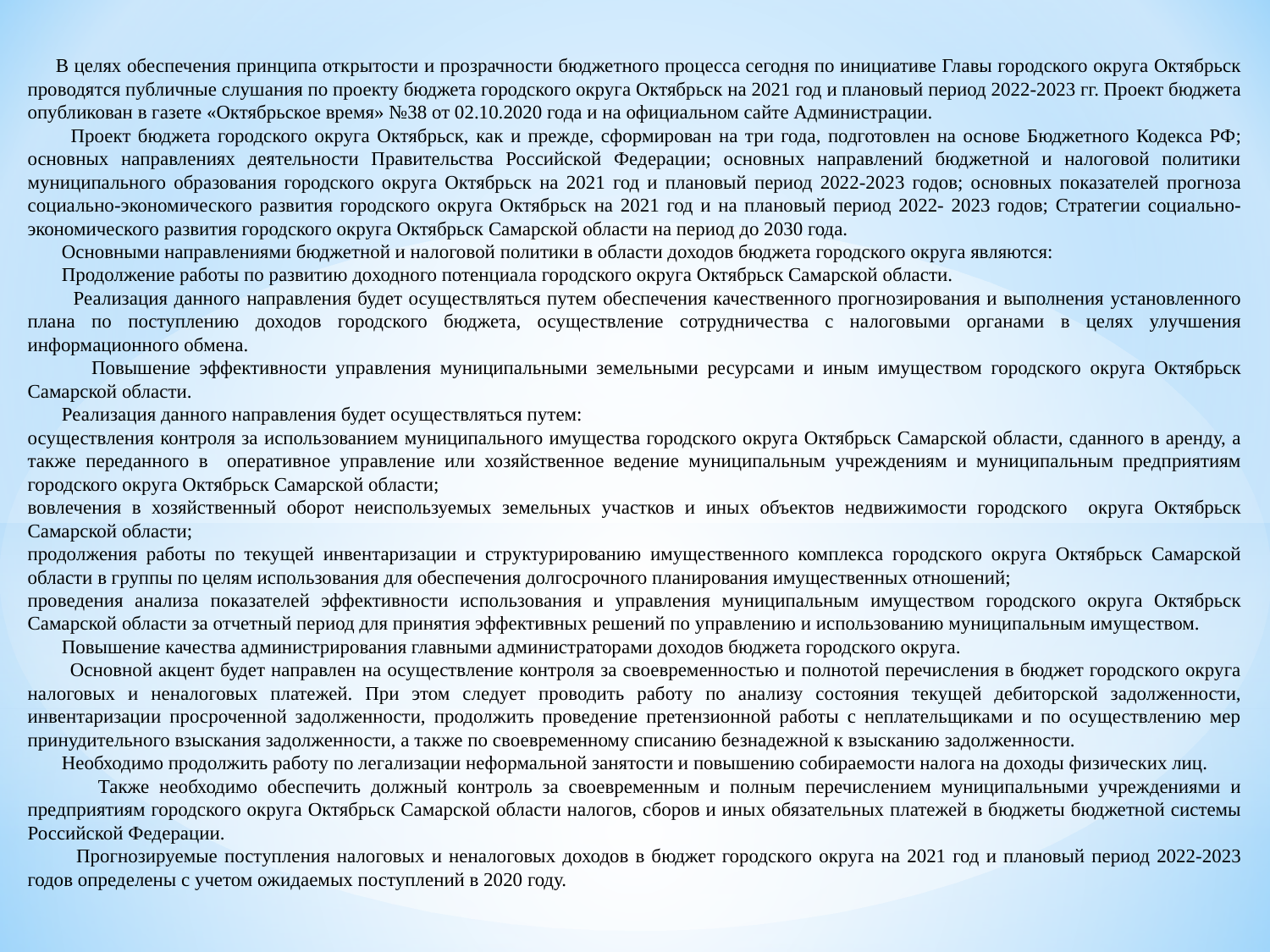

В целях обеспечения принципа открытости и прозрачности бюджетного процесса сегодня по инициативе Главы городского округа Октябрьск проводятся публичные слушания по проекту бюджета городского округа Октябрьск на 2021 год и плановый период 2022-2023 гг. Проект бюджета опубликован в газете «Октябрьское время» №38 от 02.10.2020 года и на официальном сайте Администрации.
      Проект бюджета городского округа Октябрьск, как и прежде, сформирован на три года, подготовлен на основе Бюджетного Кодекса РФ; основных направлениях деятельности Правительства Российской Федерации; основных направлений бюджетной и налоговой политики муниципального образования городского округа Октябрьск на 2021 год и плановый период 2022-2023 годов; основных показателей прогноза социально-экономического развития городского округа Октябрьск на 2021 год и на плановый период 2022- 2023 годов; Стратегии социально-экономического развития городского округа Октябрьск Самарской области на период до 2030 года.
       Основными направлениями бюджетной и налоговой политики в области доходов бюджета городского округа являются:
       Продолжение работы по развитию доходного потенциала городского округа Октябрьск Самарской области.
       Реализация данного направления будет осуществляться путем обеспечения качественного прогнозирования и выполнения установленного плана по поступлению доходов городского бюджета, осуществление сотрудничества с налоговыми органами в целях улучшения информационного обмена.
       Повышение эффективности управления муниципальными земельными ресурсами и иным имуществом городского округа Октябрьск Самарской области.
       Реализация данного направления будет осуществляться путем:
осуществления контроля за использованием муниципального имущества городского округа Октябрьск Самарской области, сданного в аренду, а также переданного в  оперативное управление или хозяйственное ведение муниципальным учреждениям и муниципальным предприятиям городского округа Октябрьск Самарской области;
вовлечения в хозяйственный оборот неиспользуемых земельных участков и иных объектов недвижимости городского  округа Октябрьск Самарской области;
продолжения работы по текущей инвентаризации и структурированию имущественного комплекса городского округа Октябрьск Самарской области в группы по целям использования для обеспечения долгосрочного планирования имущественных отношений;
проведения анализа показателей эффективности использования и управления муниципальным имуществом городского округа Октябрьск Самарской области за отчетный период для принятия эффективных решений по управлению и использованию муниципальным имуществом.
       Повышение качества администрирования главными администраторами доходов бюджета городского округа.
       Основной акцент будет направлен на осуществление контроля за своевременностью и полнотой перечисления в бюджет городского округа налоговых и неналоговых платежей. При этом следует проводить работу по анализу состояния текущей дебиторской задолженности, инвентаризации просроченной задолженности, продолжить проведение претензионной работы с неплательщиками и по осуществлению мер принудительного взыскания задолженности, а также по своевременному списанию безнадежной к взысканию задолженности.
       Необходимо продолжить работу по легализации неформальной занятости и повышению собираемости налога на доходы физических лиц.
       Также необходимо обеспечить должный контроль за своевременным и полным перечислением муниципальными учреждениями и предприятиям городского округа Октябрьск Самарской области налогов, сборов и иных обязательных платежей в бюджеты бюджетной системы Российской Федерации.
       Прогнозируемые поступления налоговых и неналоговых доходов в бюджет городского округа на 2021 год и плановый период 2022-2023 годов определены с учетом ожидаемых поступлений в 2020 году.